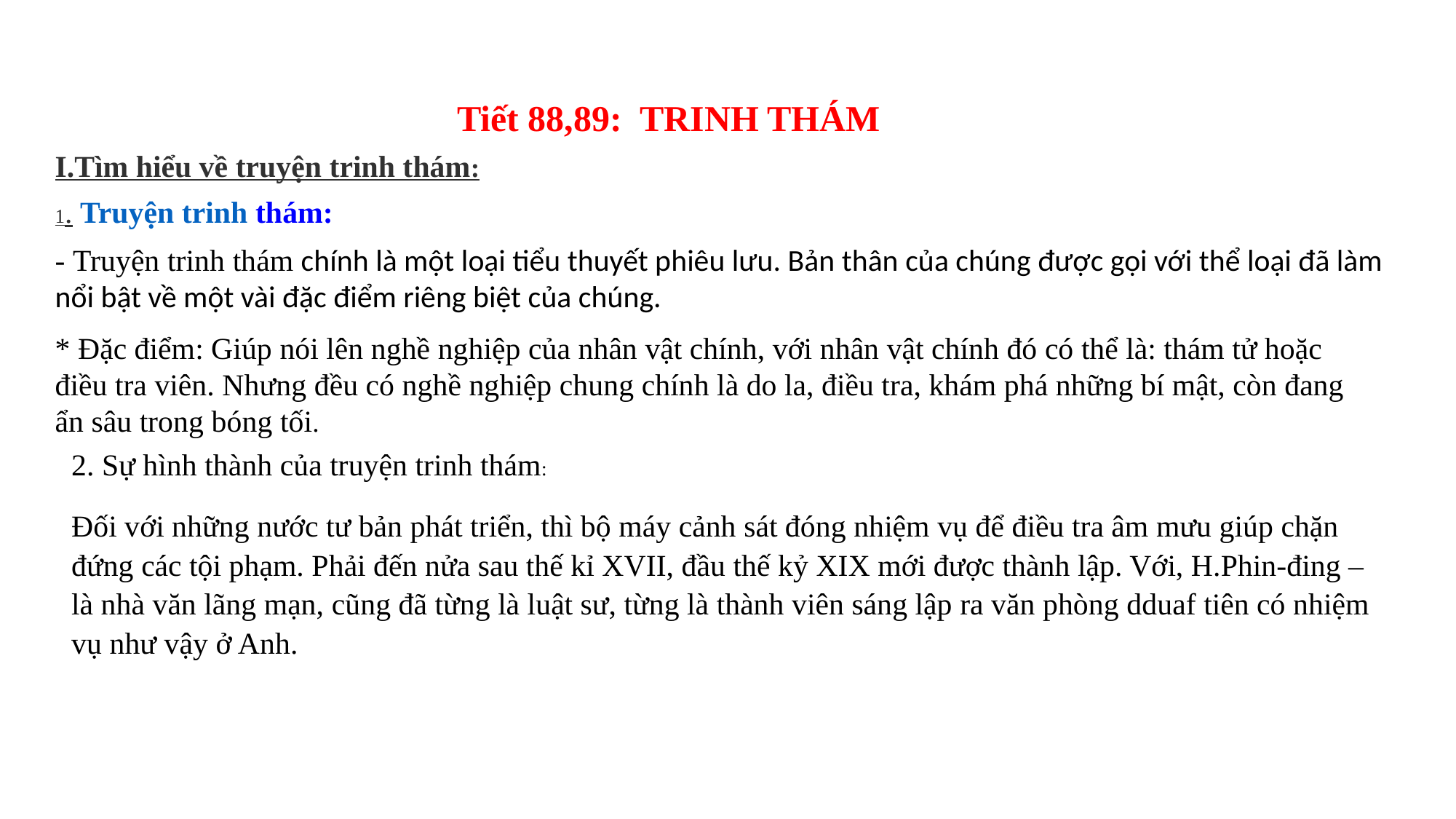

Tiết 88,89:  TRINH THÁM
I.Tìm hiểu về truyện trinh thám:
1. Truyện trinh thám:
- Truyện trinh thám chính là một loại tiểu thuyết phiêu lưu. Bản thân của chúng được gọi với thể loại đã làm nổi bật về một vài đặc điểm riêng biệt của chúng.

* Đặc điểm: Giúp nói lên nghề nghiệp của nhân vật chính, với nhân vật chính đó có thể là: thám tử hoặc điều tra viên. Nhưng đều có nghề nghiệp chung chính là do la, điều tra, khám phá những bí mật, còn đang ẩn sâu trong bóng tối.
2. Sự hình thành của truyện trinh thám:
Đối với những nước tư bản phát triển, thì bộ máy cảnh sát đóng nhiệm vụ để điều tra âm mưu giúp chặn đứng các tội phạm. Phải đến nửa sau thế kỉ XVII, đầu thế kỷ XIX mới được thành lập. Với, H.Phin-đing – là nhà văn lãng mạn, cũng đã từng là luật sư, từng là thành viên sáng lập ra văn phòng dduaf tiên có nhiệm vụ như vậy ở Anh.